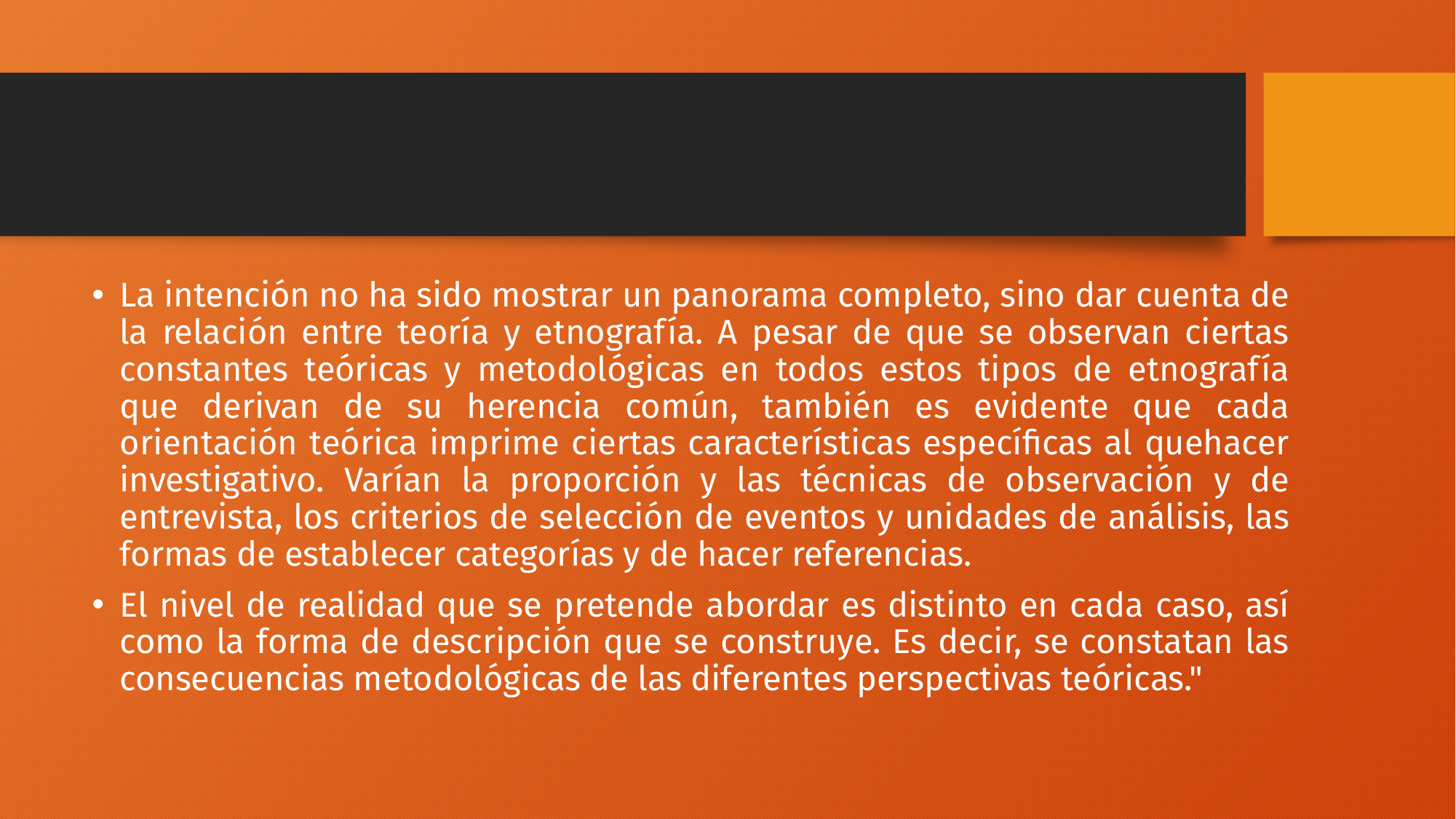

La intención no ha sido mostrar un panorama completo, sino dar cuenta de la relación entre teoría y etnografía. A pesar de que se observan ciertas constantes teóricas y metodológicas en todos estos tipos de etnografía que derivan de su herencia común, también es evidente que cada orientación teórica imprime ciertas características específicas al quehacer investigativo. Varían la proporción y las técnicas de observación y de entrevista, los criterios de selección de eventos y unidades de análisis, las formas de establecer categorías y de hacer referencias.
El nivel de realidad que se pretende abordar es distinto en cada caso, así como la forma de descripción que se construye. Es decir, se constatan las consecuencias metodológicas de las diferentes perspectivas teóricas."